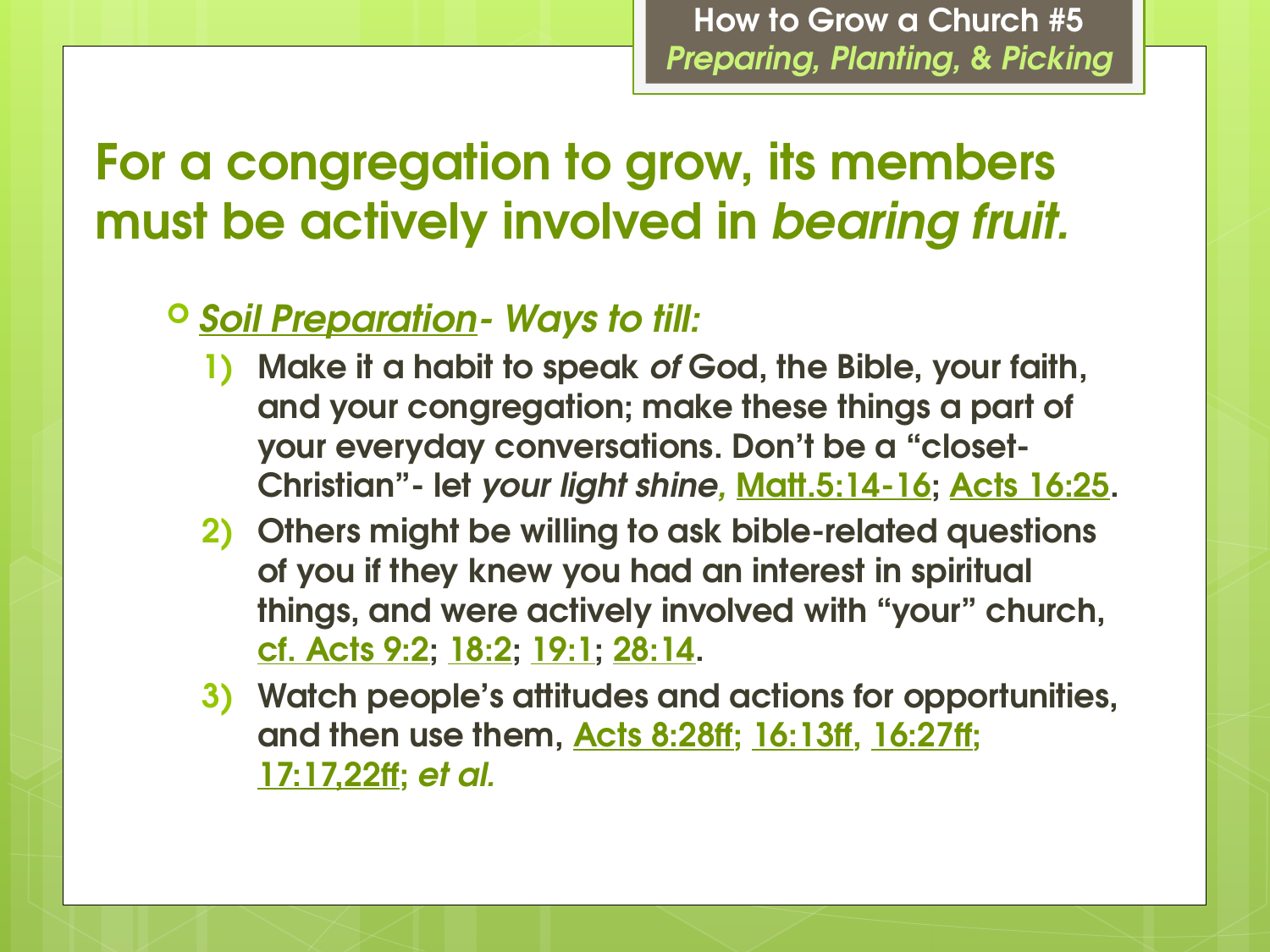

How to Grow a Church #5
Preparing, Planting, & Picking
# For a congregation to grow, its members must be actively involved in bearing fruit.
Soil Preparation- Ways to till:
Make it a habit to speak of God, the Bible, your faith, and your congregation; make these things a part of your everyday conversations. Don’t be a “closet-Christian”- let your light shine, Matt.5:14-16; Acts 16:25.
Others might be willing to ask bible-related questions of you if they knew you had an interest in spiritual things, and were actively involved with “your” church, cf. Acts 9:2; 18:2; 19:1; 28:14.
Watch people’s attitudes and actions for opportunities, and then use them, Acts 8:28ff; 16:13ff, 16:27ff; 17:17,22ff; et al.